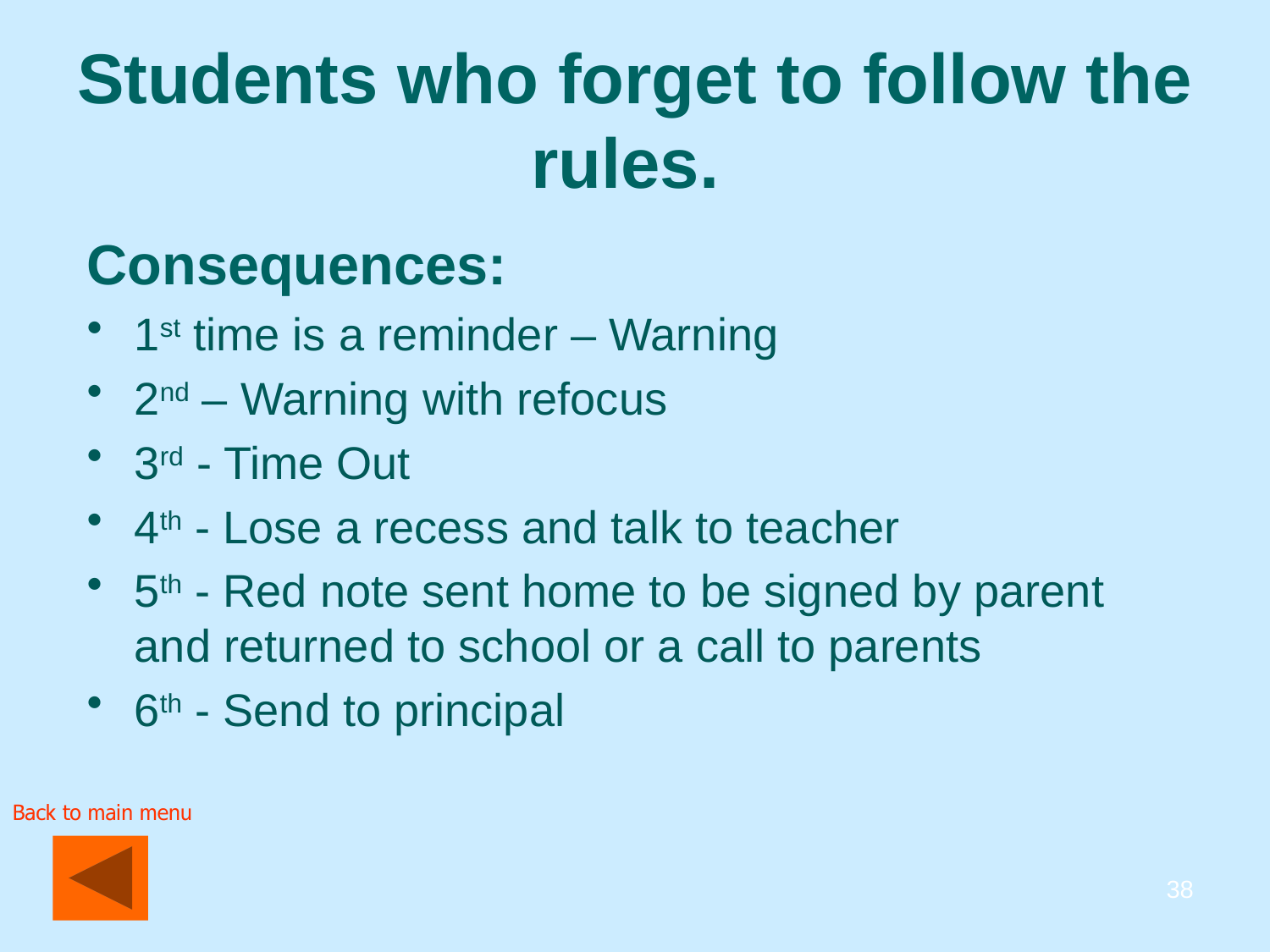

# Students who forget to follow the rules.
Consequences:
1st time is a reminder – Warning
2nd – Warning with refocus
3rd - Time Out
4th - Lose a recess and talk to teacher
5th - Red note sent home to be signed by parent and returned to school or a call to parents
6th - Send to principal

Back to main menu

38